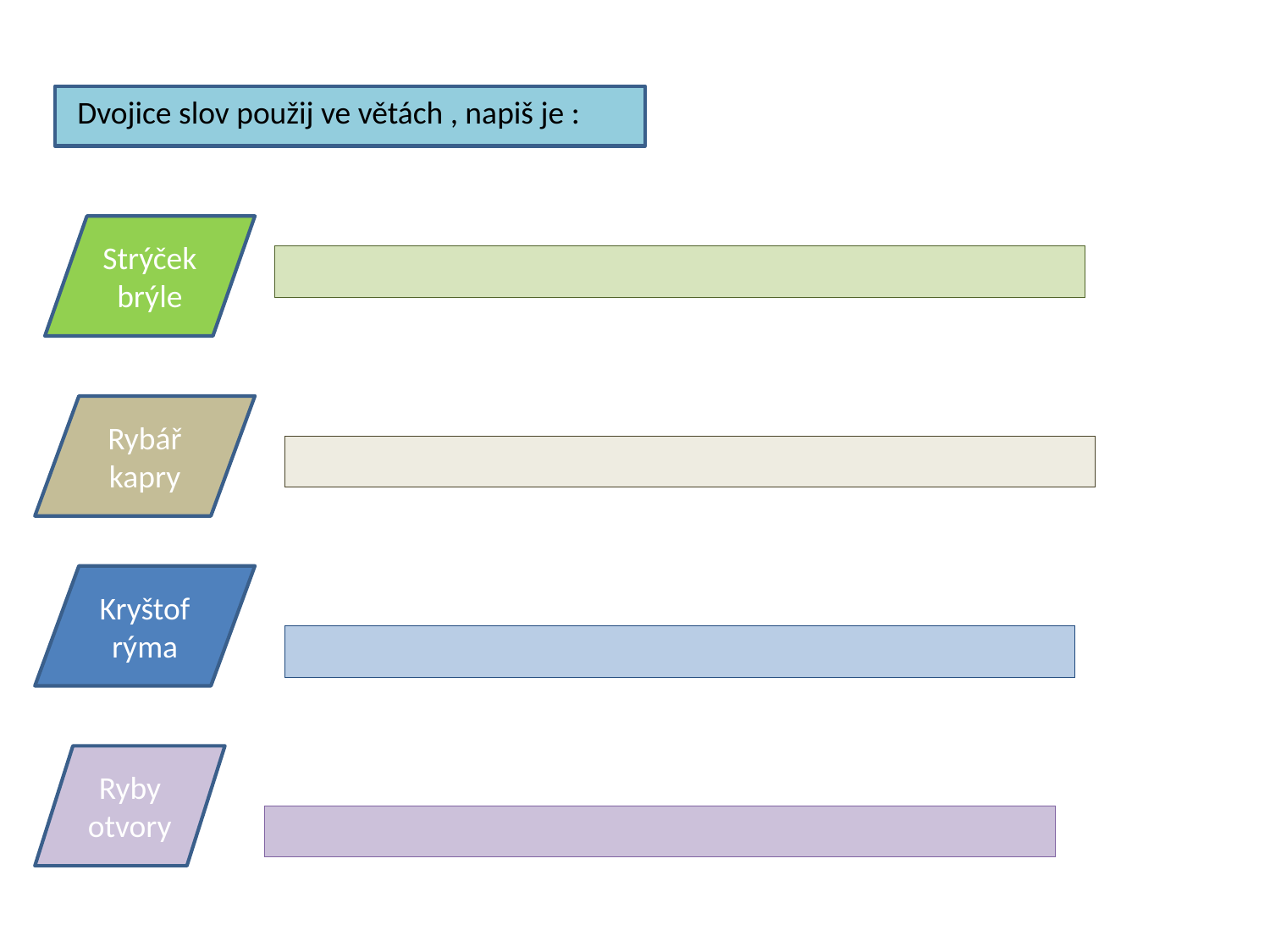

Dvojice slov použij ve větách , napiš je :
Strýček
brýle

Rybář
kapry

Kryštof
rýma

Ryby
otvory